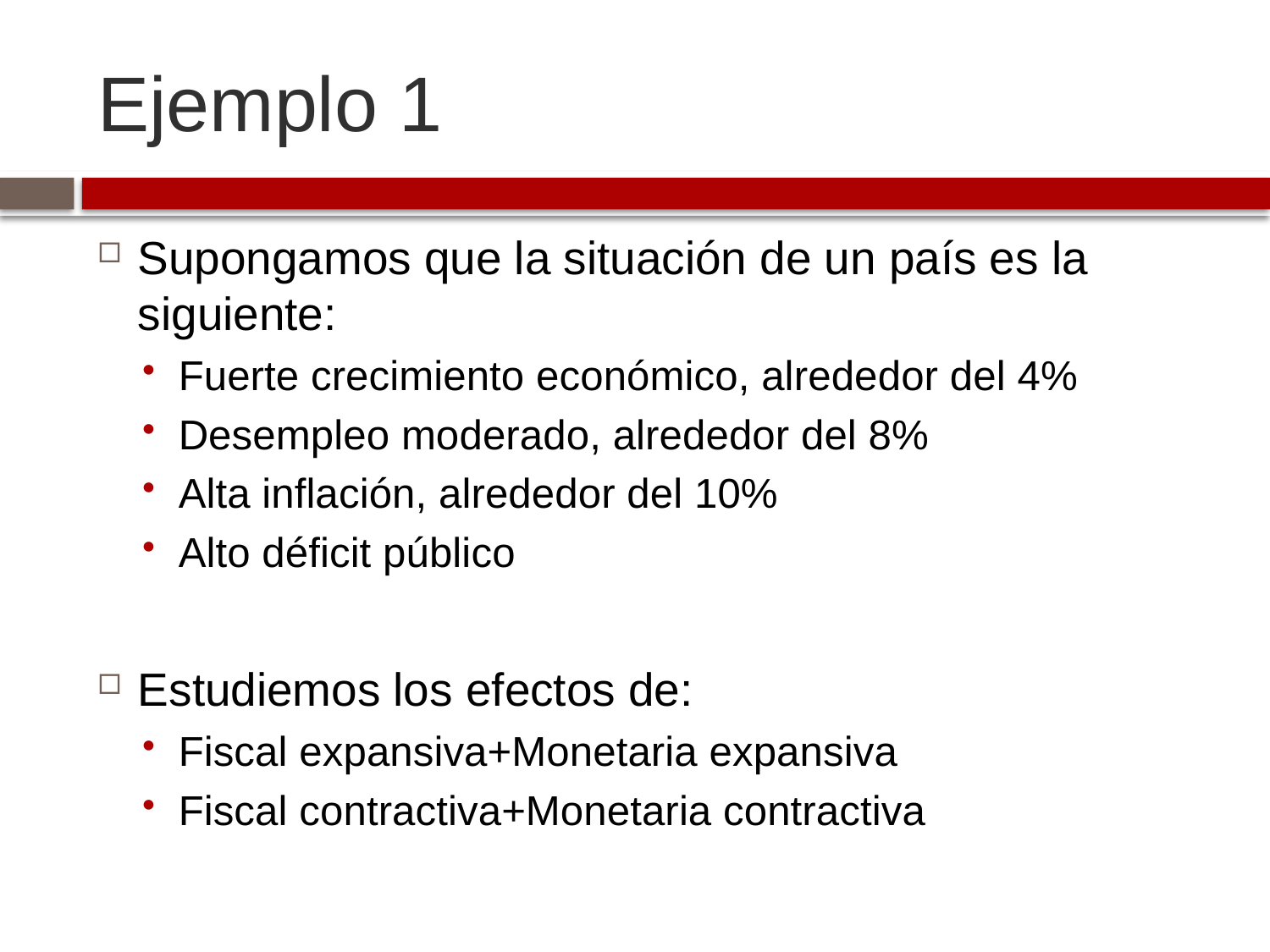

# Ejemplo 1
Supongamos que la situación de un país es la siguiente:
Fuerte crecimiento económico, alrededor del 4%
Desempleo moderado, alrededor del 8%
Alta inflación, alrededor del 10%
Alto déficit público

Estudiemos los efectos de:
Fiscal expansiva+Monetaria expansiva
Fiscal contractiva+Monetaria contractiva